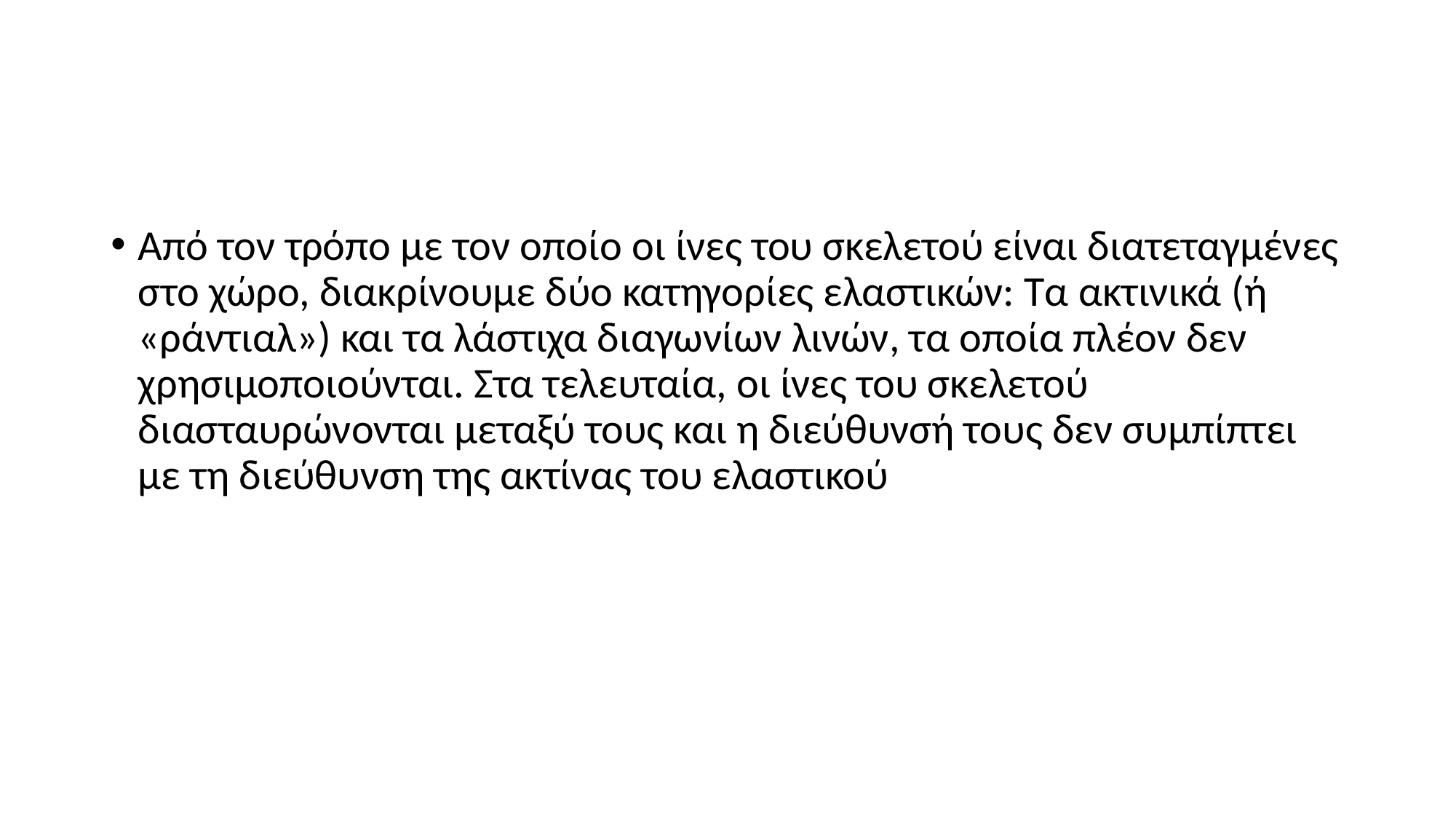

#
Aπό τον τρόπο με τον οποίο οι ίνες του σκελετού είναι διατεταγμένες στο χώρο, διακρίνουμε δύο κατηγορίες ελαστικών: Tα ακτινικά (ή «ράντιαλ») και τα λάστιχα διαγωνίων λινών, τα οποία πλέον δεν χρησιμοποιούνται. Στα τελευταία, οι ίνες του σκελετού διασταυρώνονται μεταξύ τους και η διεύθυνσή τους δεν συμπίπτει με τη διεύθυνση της ακτίνας του ελαστικού